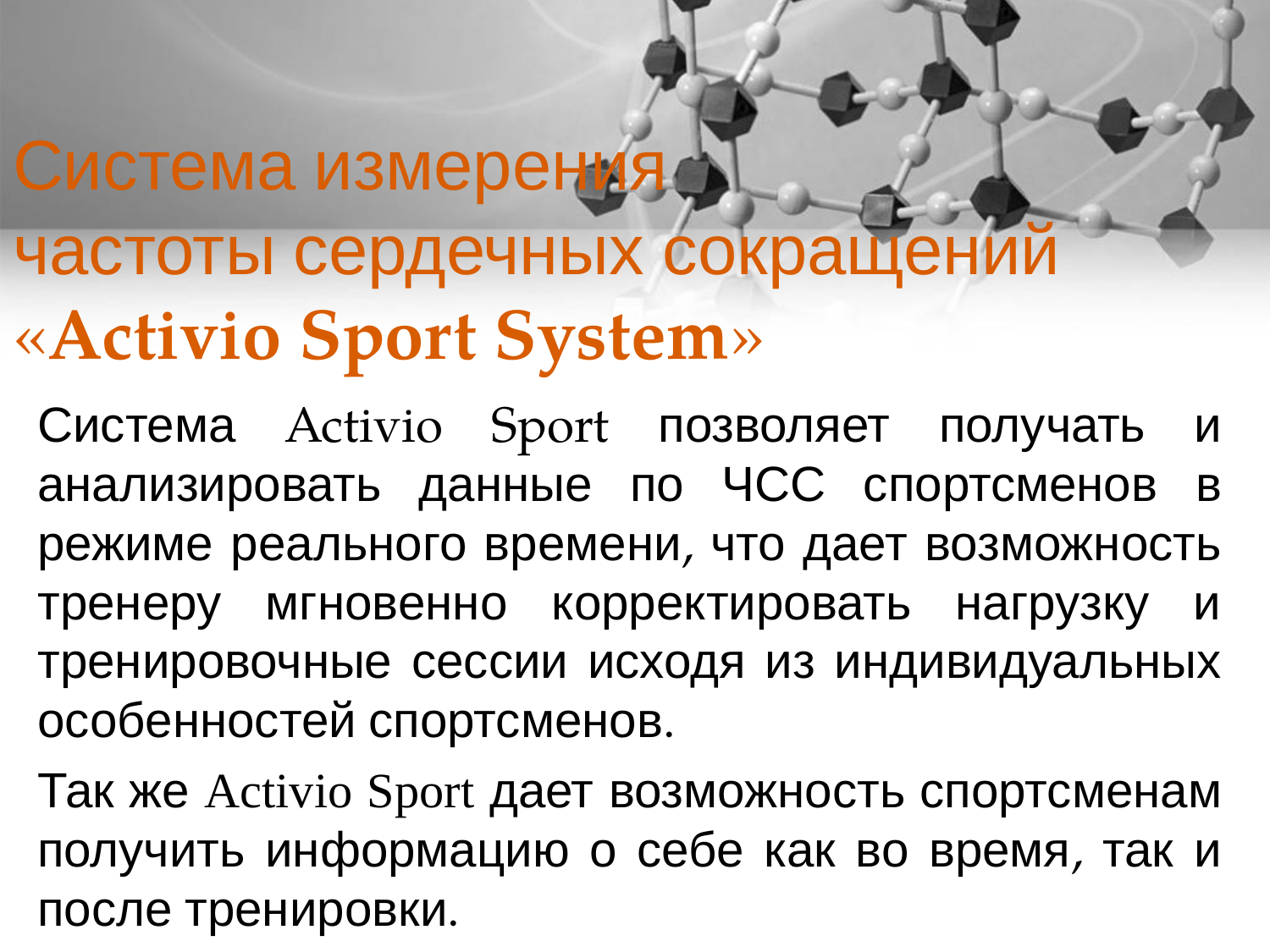

# Система измерения частоты сердечных сокращений «Activio Sport System»
Система Activio Sport позволяет получать и анализировать данные по ЧСС спортсменов в режиме реального времени, что дает возможность тренеру мгновенно корректировать нагрузку и тренировочные сессии исходя из индивидуальных особенностей спортсменов.
Так же Activio Sport дает возможность спортсменам получить информацию о себе как во время, так и после тренировки.